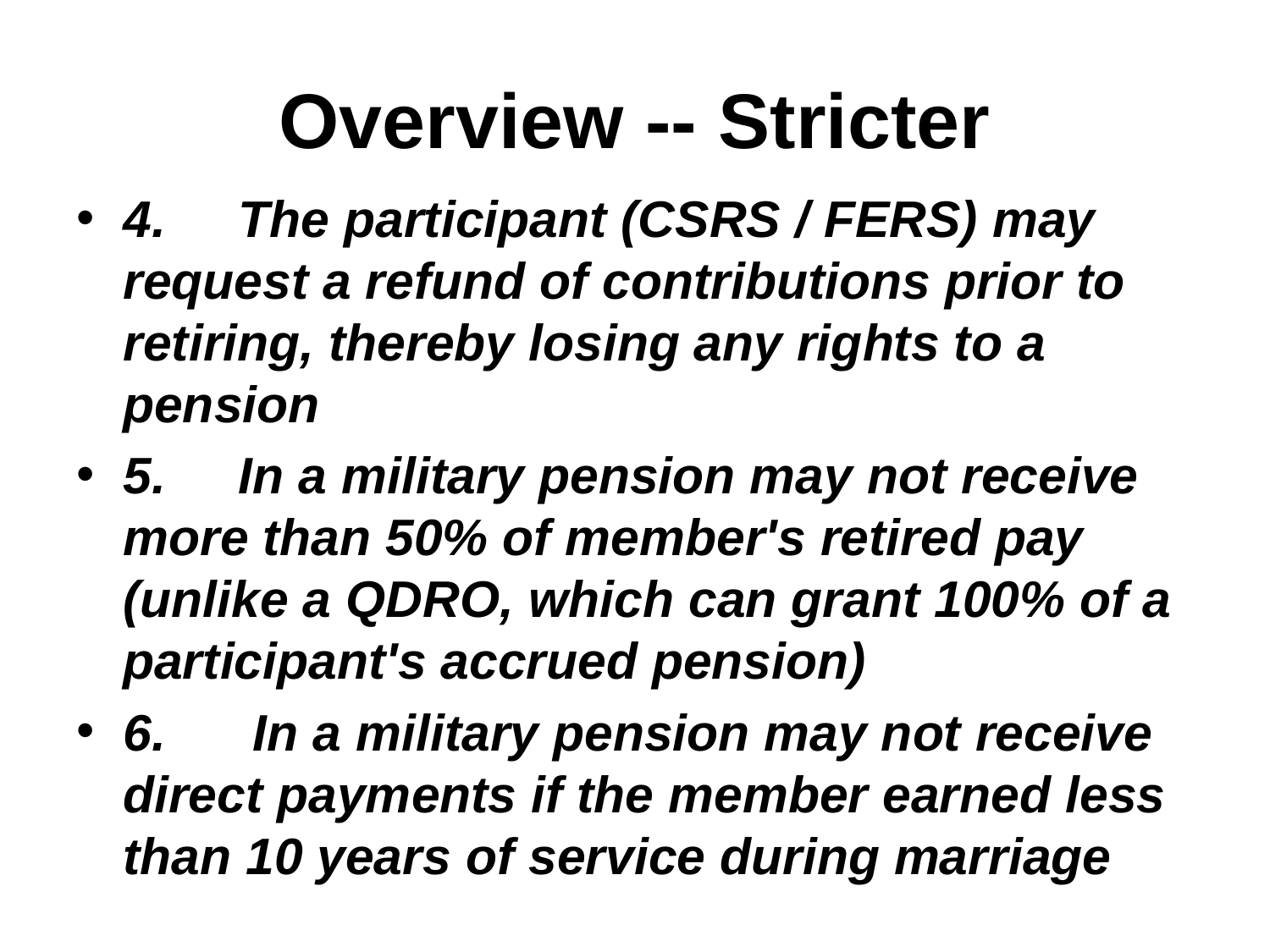

# Overview -- Stricter
4.	The participant (CSRS / FERS) may request a refund of contributions prior to retiring, thereby losing any rights to a pension
5.	In a military pension may not receive more than 50% of member's retired pay (unlike a QDRO, which can grant 100% of a participant's accrued pension)
6.	 In a military pension may not receive direct payments if the member earned less than 10 years of service during marriage